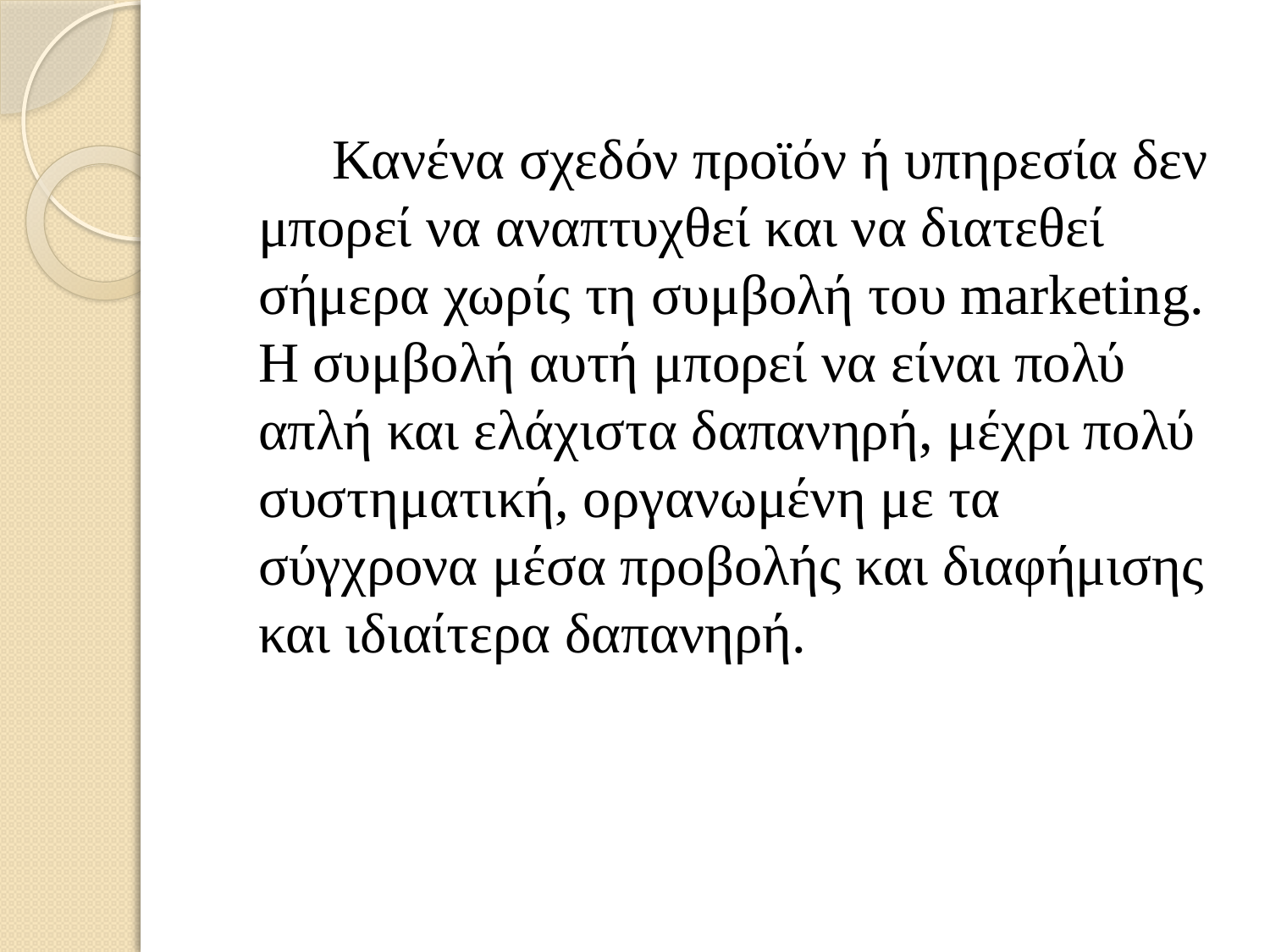

Κανένα σχεδόν προϊόν ή υπηρεσία δεν μπορεί να αναπτυχθεί και να διατεθεί σήμερα χωρίς τη συμβολή του marketing. Η συμβολή αυτή μπορεί να είναι πολύ απλή και ελάχιστα δαπανηρή, μέχρι πολύ συστηματική, οργανωμένη με τα σύγχρονα μέσα προβολής και διαφήμισης και ιδιαίτερα δαπανηρή.

                                                                   Ομφάκινον